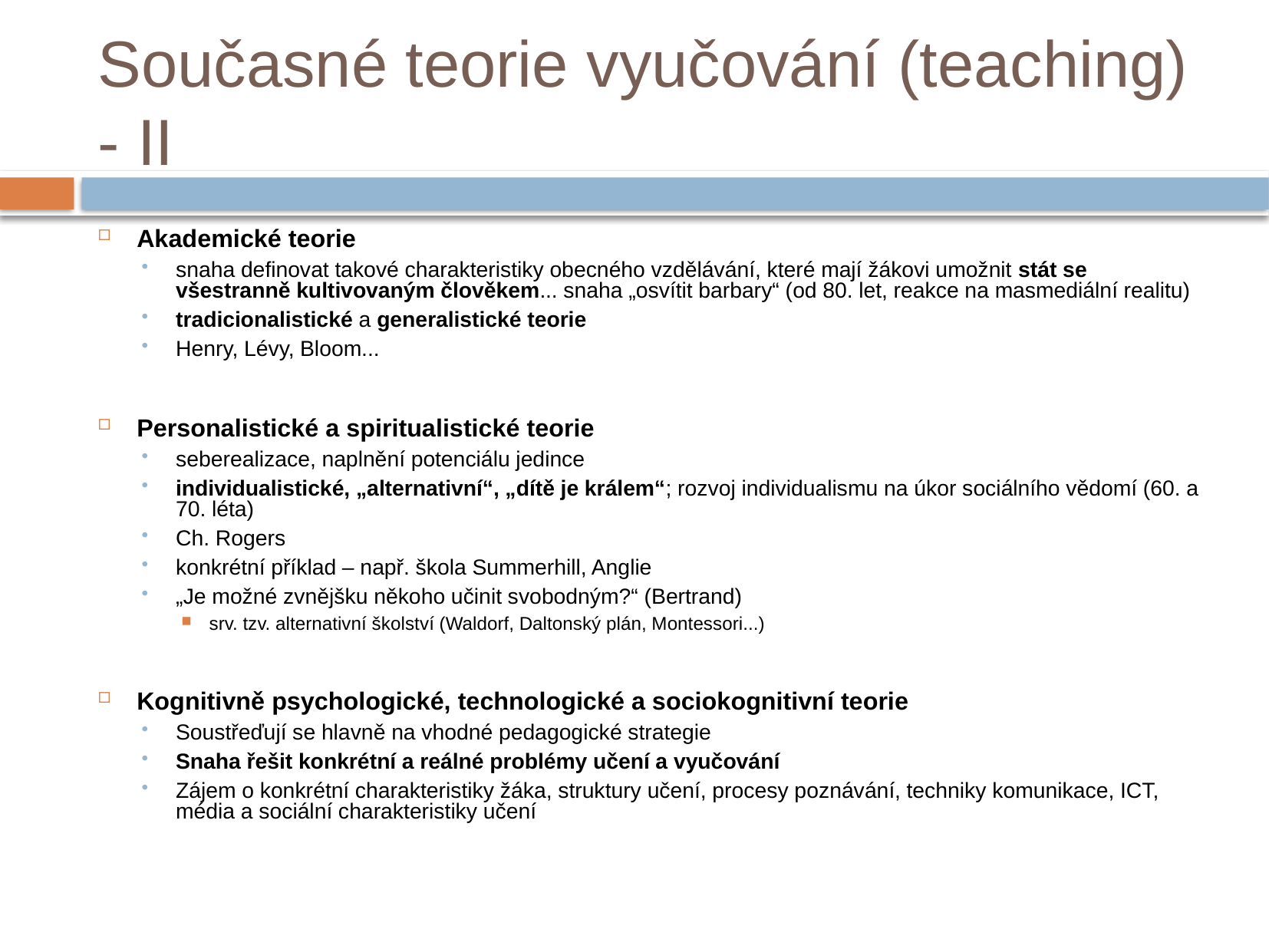

# Současné teorie vyučování (teaching) - II
Akademické teorie
snaha definovat takové charakteristiky obecného vzdělávání, které mají žákovi umožnit stát se všestranně kultivovaným člověkem... snaha „osvítit barbary“ (od 80. let, reakce na masmediální realitu)
tradicionalistické a generalistické teorie
Henry, Lévy, Bloom...

Personalistické a spiritualistické teorie
seberealizace, naplnění potenciálu jedince
individualistické, „alternativní“, „dítě je králem“; rozvoj individualismu na úkor sociálního vědomí (60. a 70. léta)
Ch. Rogers
konkrétní příklad – např. škola Summerhill, Anglie
„Je možné zvnějšku někoho učinit svobodným?“ (Bertrand)
srv. tzv. alternativní školství (Waldorf, Daltonský plán, Montessori...)

Kognitivně psychologické, technologické a sociokognitivní teorie
Soustřeďují se hlavně na vhodné pedagogické strategie
Snaha řešit konkrétní a reálné problémy učení a vyučování
Zájem o konkrétní charakteristiky žáka, struktury učení, procesy poznávání, techniky komunikace, ICT, média a sociální charakteristiky učení